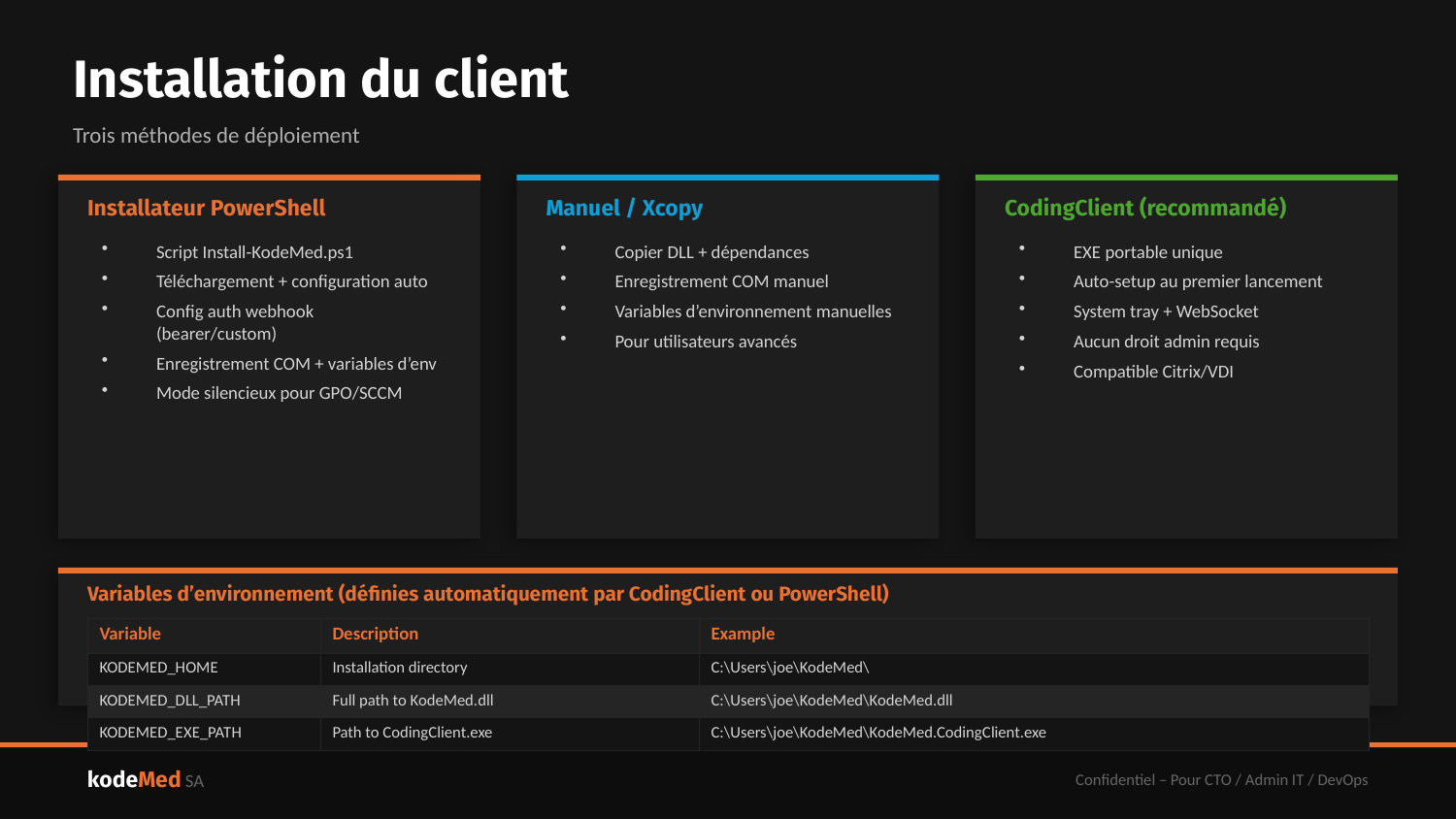

Installation du client
Trois méthodes de déploiement

Installateur PowerShell
Manuel / Xcopy
CodingClient (recommandé)
Script Install-KodeMed.ps1
Téléchargement + configuration auto
Config auth webhook (bearer/custom)
Enregistrement COM + variables d’env
Mode silencieux pour GPO/SCCM
Copier DLL + dépendances
Enregistrement COM manuel
Variables d’environnement manuelles
Pour utilisateurs avancés
EXE portable unique
Auto-setup au premier lancement
System tray + WebSocket
Aucun droit admin requis
Compatible Citrix/VDI

Variables d’environnement (définies automatiquement par CodingClient ou PowerShell)
| Variable | Description | Example |
| --- | --- | --- |
| KODEMED\_HOME | Installation directory | C:\Users\joe\KodeMed\ |
| KODEMED\_DLL\_PATH | Full path to KodeMed.dll | C:\Users\joe\KodeMed\KodeMed.dll |
| KODEMED\_EXE\_PATH | Path to CodingClient.exe | C:\Users\joe\KodeMed\KodeMed.CodingClient.exe |

kodeMed SA
Confidentiel – Pour CTO / Admin IT / DevOps